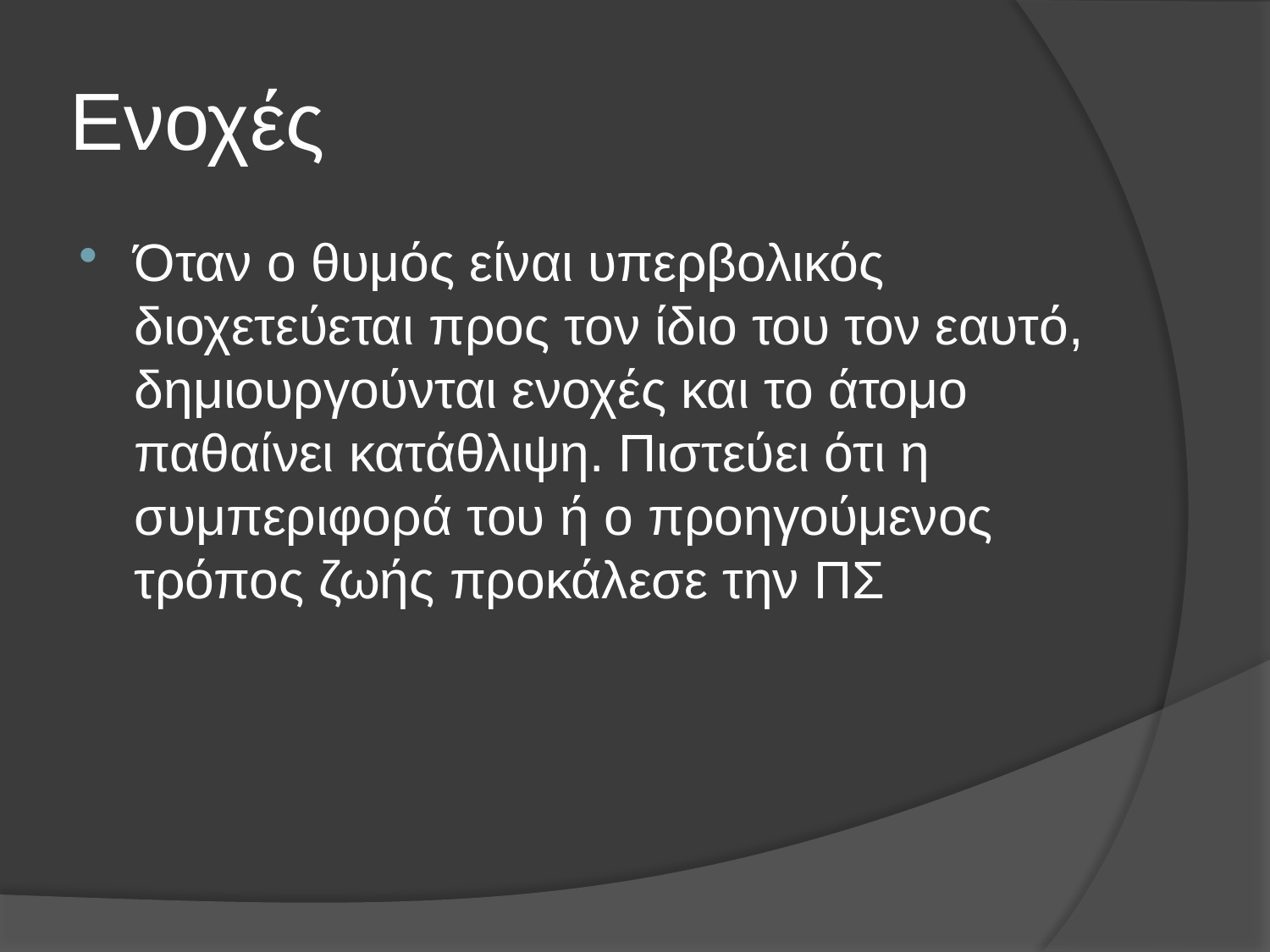

# Ενοχές
Όταν ο θυμός είναι υπερβολικός διοχετεύεται προς τον ίδιο του τον εαυτό, δημιουργούνται ενοχές και το άτομο παθαίνει κατάθλιψη. Πιστεύει ότι η συμπεριφορά του ή ο προηγούμενος τρόπος ζωής προκάλεσε την ΠΣ